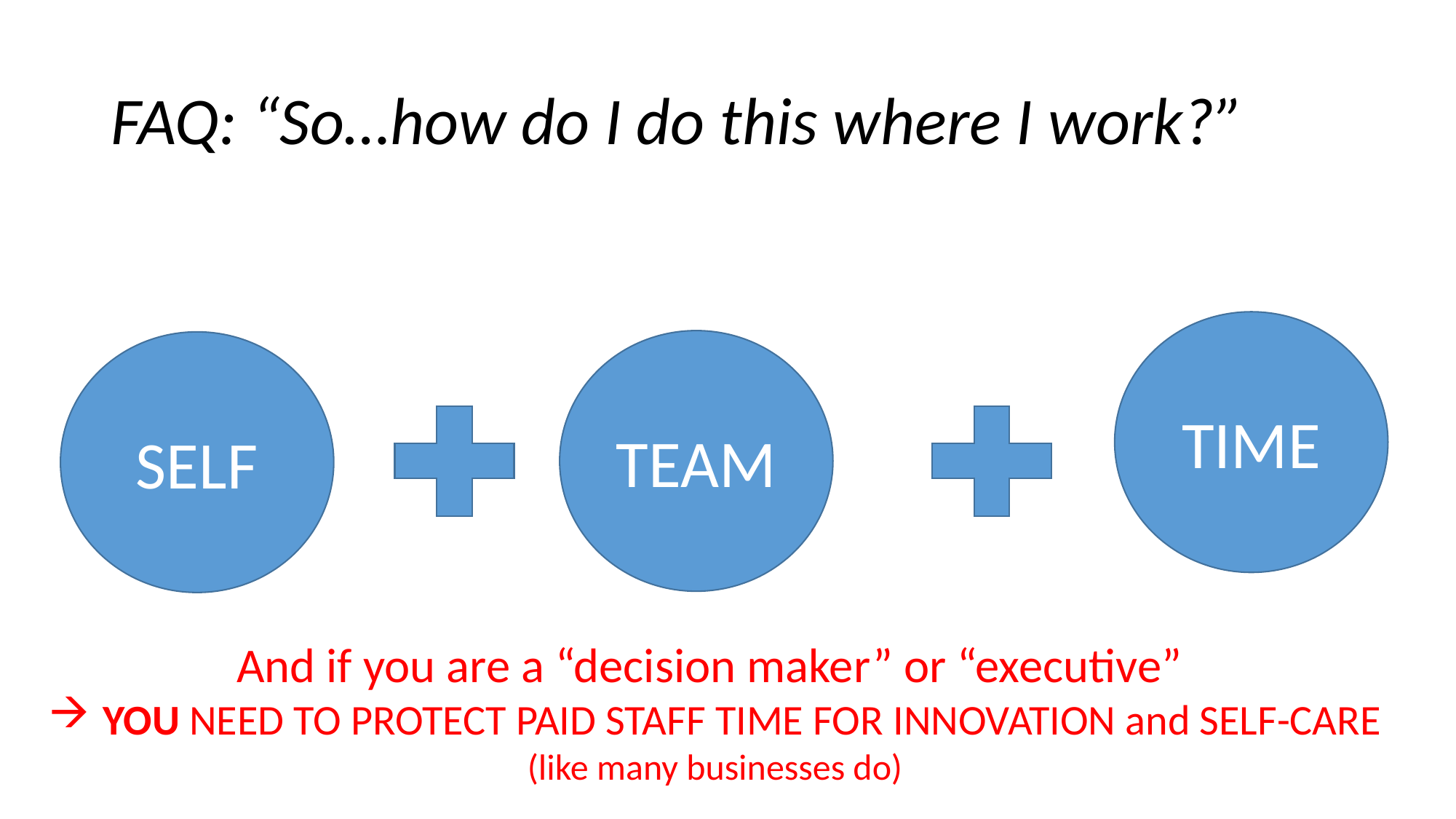

# FAQ: “So…how do I do this where I work?”
TIME
TEAM
SELF

And if you are a “decision maker” or “executive”
YOU NEED TO PROTECT PAID STAFF TIME FOR INNOVATION and SELF-CARE
(like many businesses do)